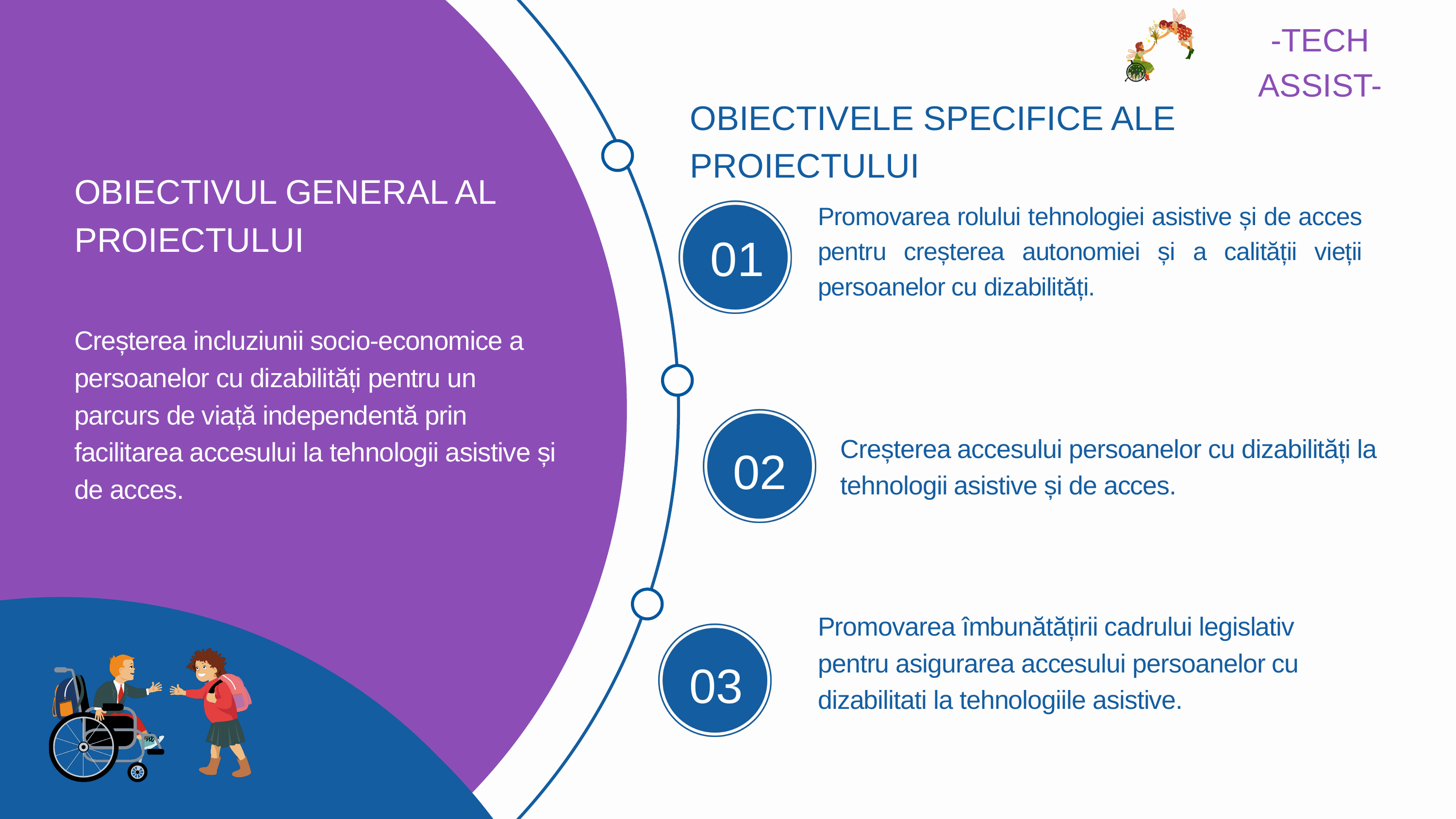

-TECH ASSIST-
OBIECTIVELE SPECIFICE ALE PROIECTULUI

OBIECTIVUL GENERAL AL PROIECTULUI
Promovarea rolului tehnologiei asistive și de acces pentru creșterea autonomiei și a calității vieții persoanelor cu dizabilități.

01
Creșterea incluziunii socio-economice a persoanelor cu dizabilități pentru un parcurs de viață independentă prin facilitarea accesului la tehnologii asistive și de acces.

Creșterea accesului persoanelor cu dizabilități la tehnologii asistive și de acces.
02

Promovarea îmbunătățirii cadrului legislativ pentru asigurarea accesului persoanelor cu dizabilitati la tehnologiile asistive.

03